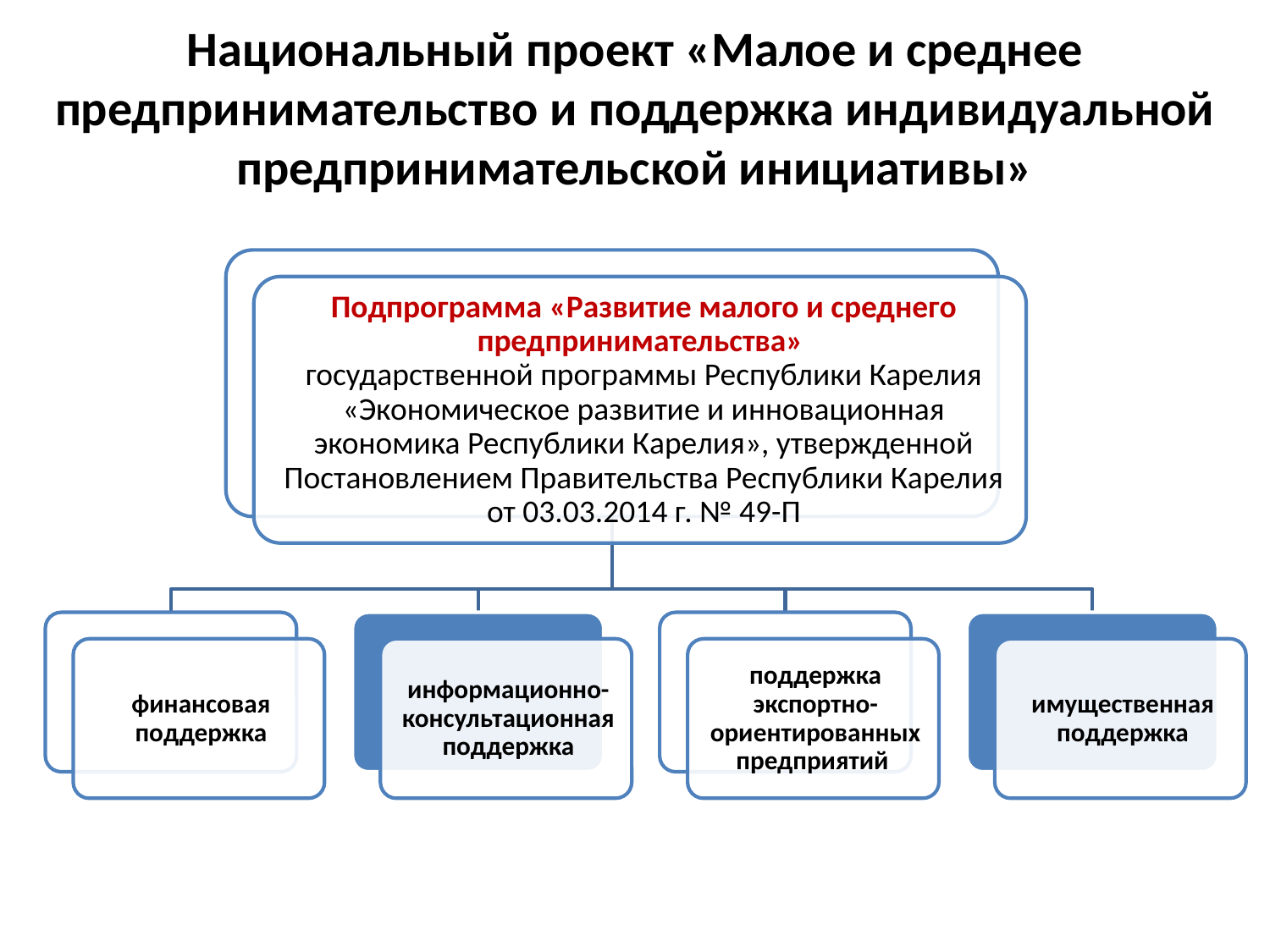

# Национальный проект «Малое и среднее предпринимательство и поддержка индивидуальной предпринимательской инициативы»
Подпрограмма «Развитие малого и среднего предпринимательства»
государственной программы Республики Карелия «Экономическое развитие и инновационная экономика Республики Карелия», утвержденной Постановлением Правительства Республики Карелия от 03.03.2014 г. № 49-П
финансовая поддержка
информационно-консультационная поддержка
поддержка экспортно-ориентированных предприятий
имущественная поддержка